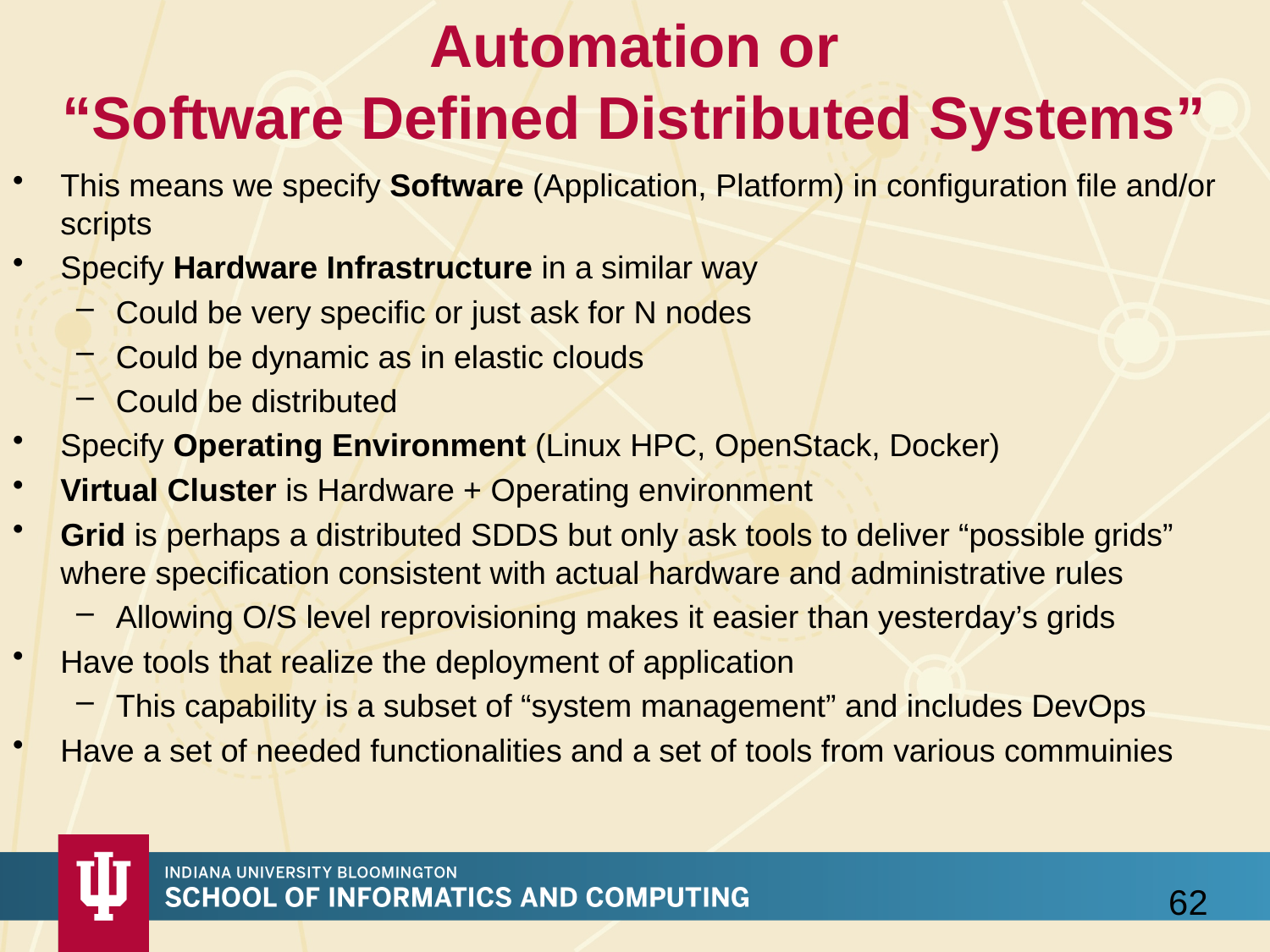

# Automation or “Software Defined Distributed Systems”
This means we specify Software (Application, Platform) in configuration file and/or scripts
Specify Hardware Infrastructure in a similar way
Could be very specific or just ask for N nodes
Could be dynamic as in elastic clouds
Could be distributed
Specify Operating Environment (Linux HPC, OpenStack, Docker)
Virtual Cluster is Hardware + Operating environment
Grid is perhaps a distributed SDDS but only ask tools to deliver “possible grids” where specification consistent with actual hardware and administrative rules
Allowing O/S level reprovisioning makes it easier than yesterday’s grids
Have tools that realize the deployment of application
This capability is a subset of “system management” and includes DevOps
Have a set of needed functionalities and a set of tools from various commuinies
62